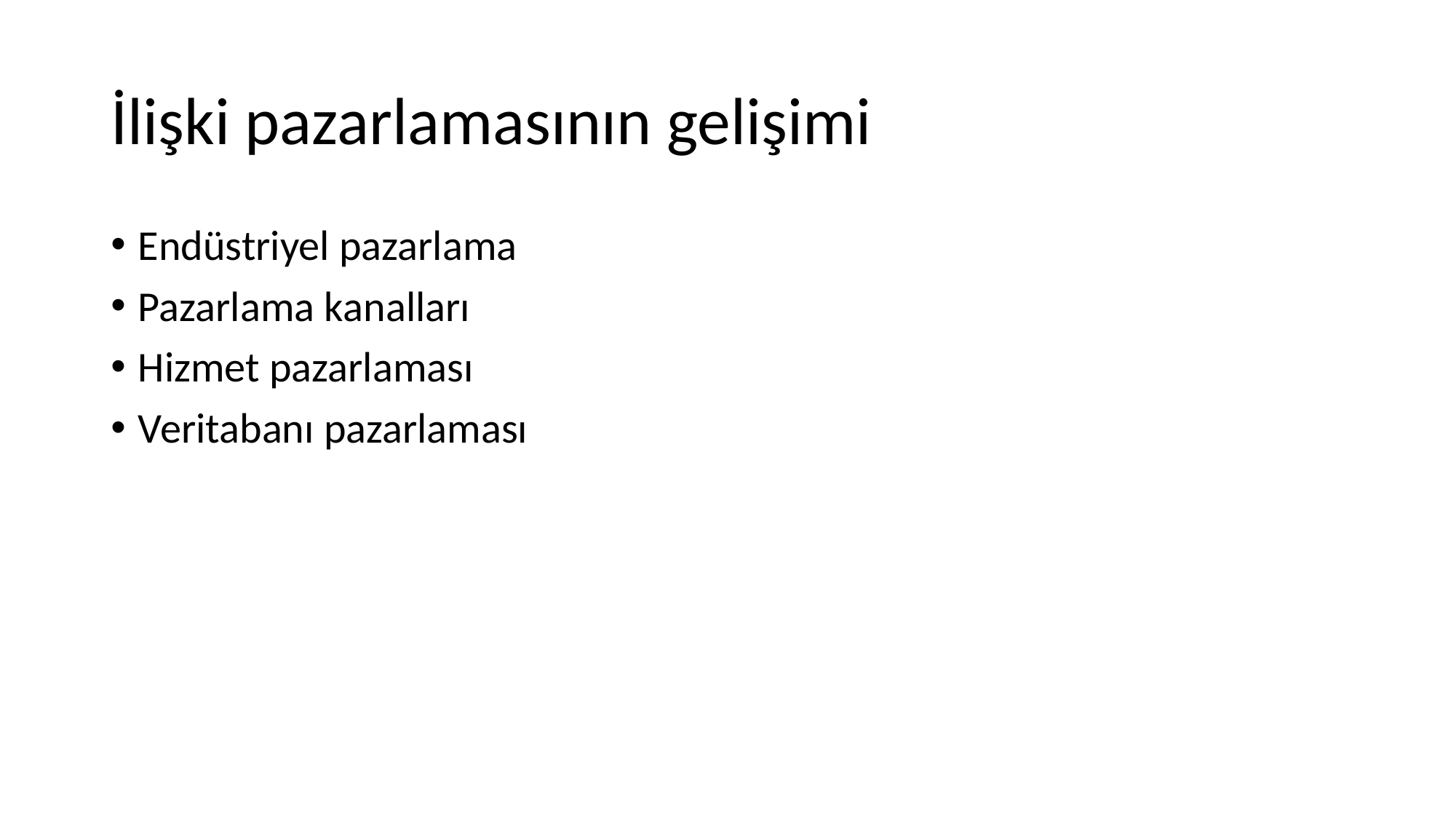

# İlişki pazarlamasının gelişimi
Endüstriyel pazarlama
Pazarlama kanalları
Hizmet pazarlaması
Veritabanı pazarlaması